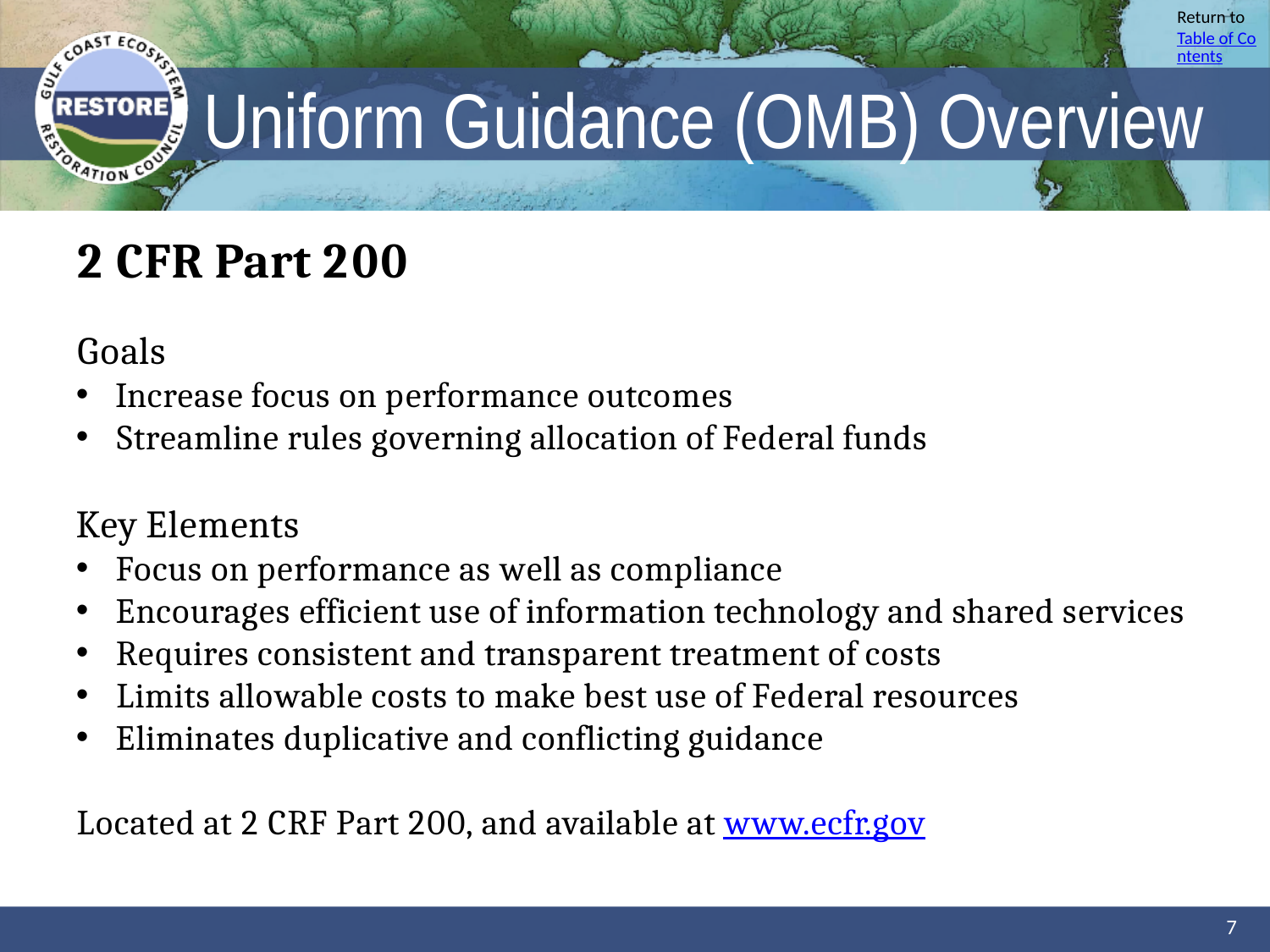

# Uniform Guidance (OMB) Overview
2 CFR Part 200

Goals
Increase focus on performance outcomes
Streamline rules governing allocation of Federal funds

Key Elements
Focus on performance as well as compliance
Encourages efficient use of information technology and shared services
Requires consistent and transparent treatment of costs
Limits allowable costs to make best use of Federal resources
Eliminates duplicative and conflicting guidance

Located at 2 CRF Part 200, and available at www.ecfr.gov

7